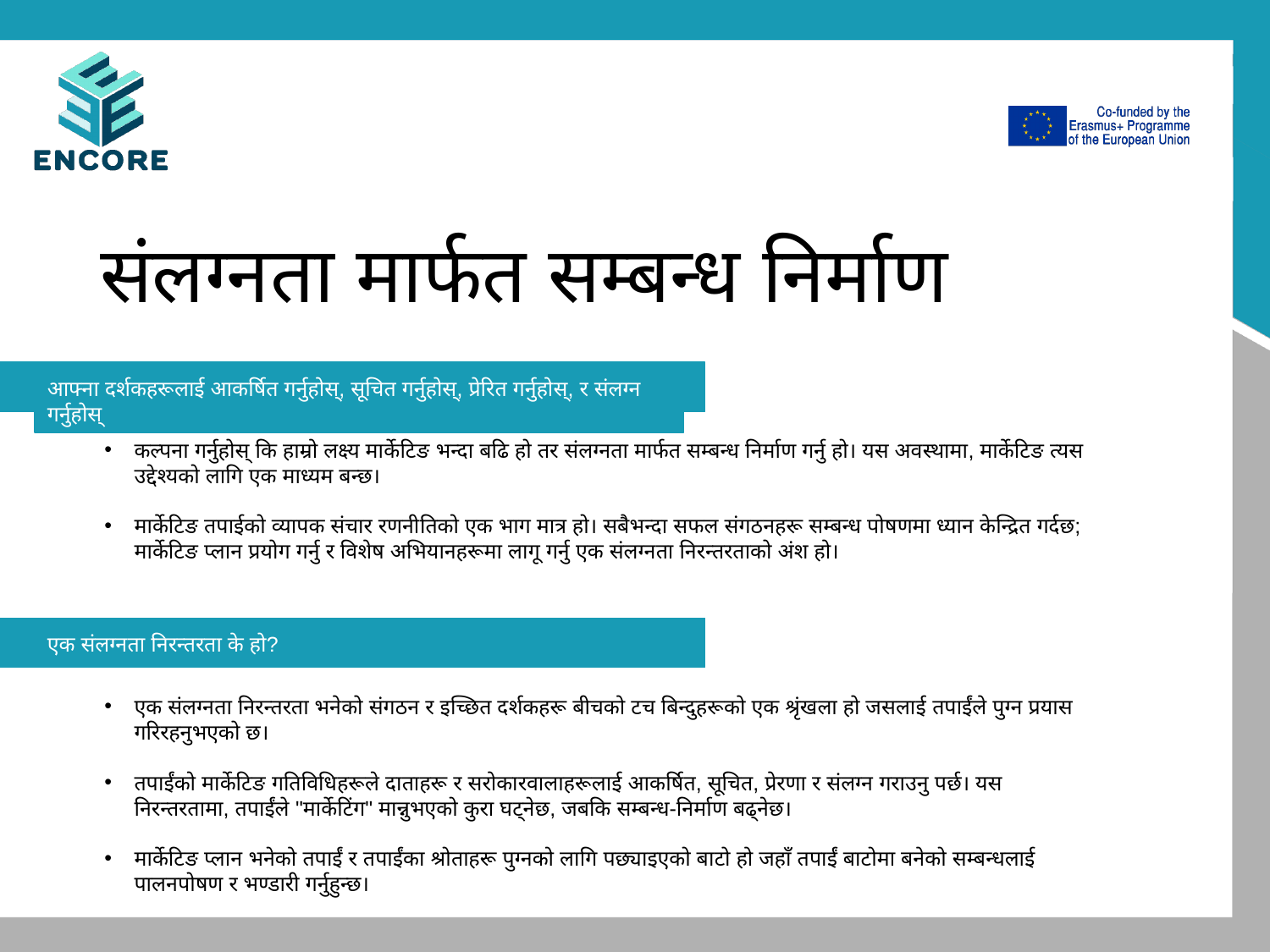

# संलग्नता मार्फत सम्बन्ध निर्माण

आफ्ना दर्शकहरूलाई आकर्षित गर्नुहोस्, सूचित गर्नुहोस्, प्रेरित गर्नुहोस्, र संलग्न गर्नुहोस्
कल्पना गर्नुहोस् कि हाम्रो लक्ष्य मार्केटिङ भन्दा बढि हो तर संलग्नता मार्फत सम्बन्ध निर्माण गर्नु हो। यस अवस्थामा, मार्केटिङ त्यस उद्देश्यको लागि एक माध्यम बन्छ।

मार्केटिङ तपाईको व्यापक संचार रणनीतिको एक भाग मात्र हो। सबैभन्दा सफल संगठनहरू सम्बन्ध पोषणमा ध्यान केन्द्रित गर्दछ; मार्केटिङ प्लान प्रयोग गर्नु र विशेष अभियानहरूमा लागू गर्नु एक संलग्नता निरन्तरताको अंश हो।

एक संलग्नता निरन्तरता के हो?
एक संलग्नता निरन्तरता भनेको संगठन र इच्छित दर्शकहरू बीचको टच बिन्दुहरूको एक श्रृंखला हो जसलाई तपाईंले पुग्न प्रयास गरिरहनुभएको छ।

तपाईंको मार्केटिङ गतिविधिहरूले दाताहरू र सरोकारवालाहरूलाई आकर्षित, सूचित, प्रेरणा र संलग्न गराउनु पर्छ। यस निरन्तरतामा, तपाईंले "मार्केटिंग" मान्नुभएको कुरा घट्नेछ, जबकि सम्बन्ध-निर्माण बढ्नेछ।

मार्केटिङ प्लान भनेको तपाईं र तपाईंका श्रोताहरू पुग्नको लागि पछ्याइएको बाटो हो जहाँ तपाईं बाटोमा बनेको सम्बन्धलाई पालनपोषण र भण्डारी गर्नुहुन्छ।